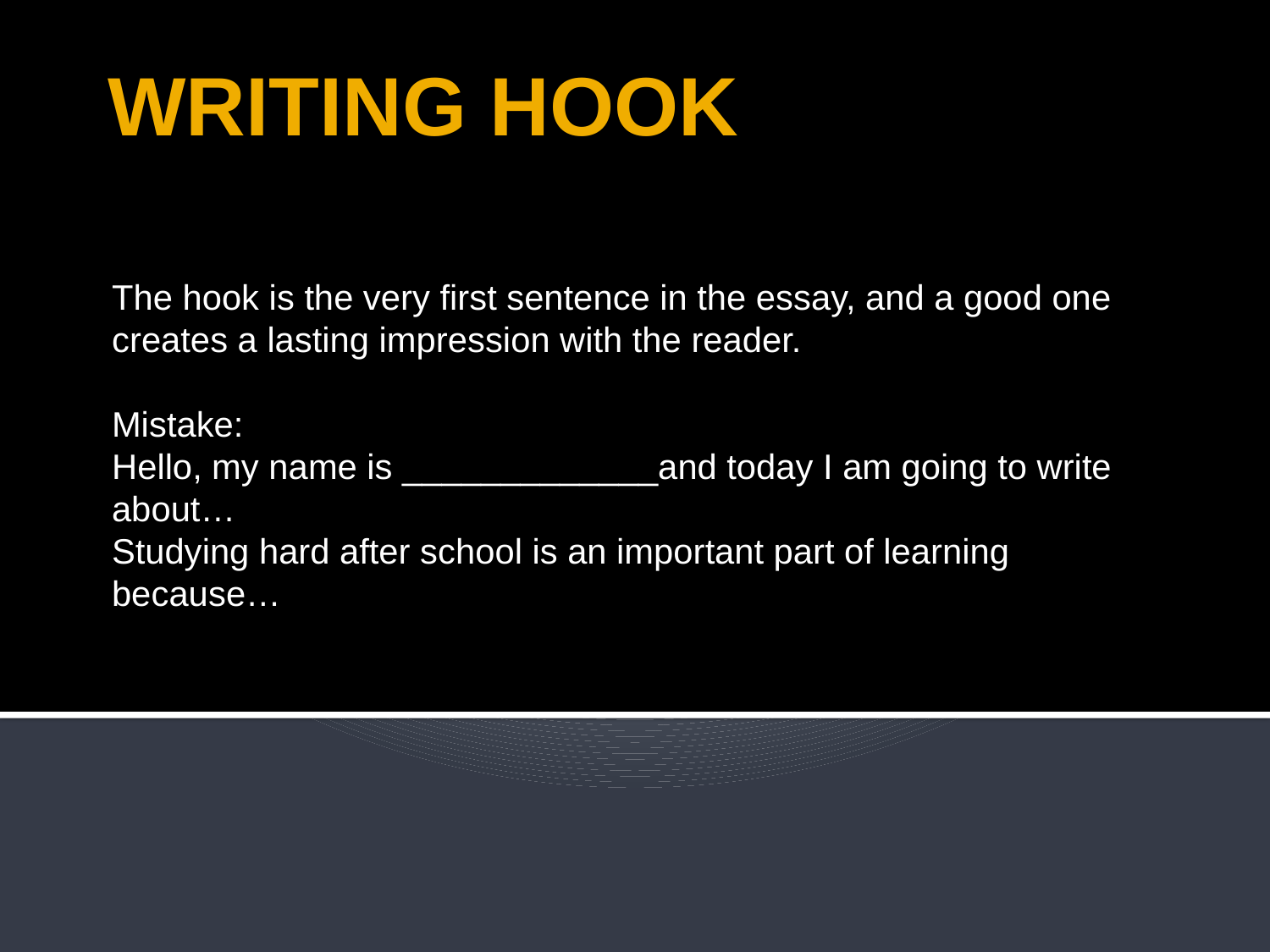

# WRITING HOOK
The hook is the very first sentence in the essay, and a good one creates a lasting impression with the reader.

Mistake:
Hello, my name is _____________and today I am going to write about…
Studying hard after school is an important part of learning because…